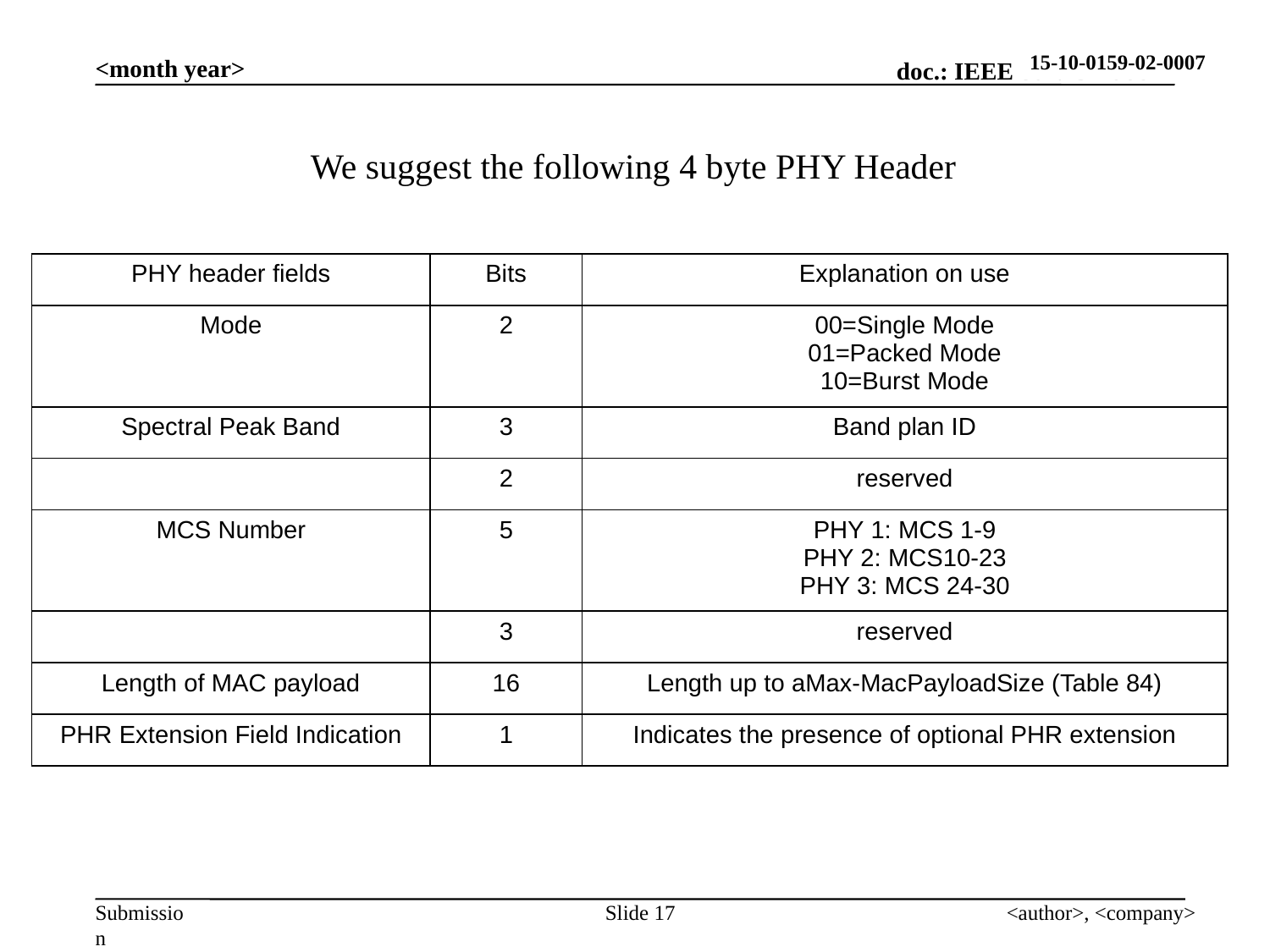

<month year>
We suggest the following 4 byte PHY Header
| PHY header fields | Bits | Explanation on use |
| --- | --- | --- |
| Mode | 2 | 00=Single Mode 01=Packed Mode 10=Burst Mode |
| Spectral Peak Band | 3 | Band plan ID |
|  | 2 | reserved |
| MCS Number | 5 | PHY 1: MCS 1-9 PHY 2: MCS10-23 PHY 3: MCS 24-30 |
|  | 3 | reserved |
| Length of MAC payload | 16 | Length up to aMax-MacPayloadSize (Table 84) |
| PHR Extension Field Indication | 1 | Indicates the presence of optional PHR extension |
Slide 17
<author>, <company>